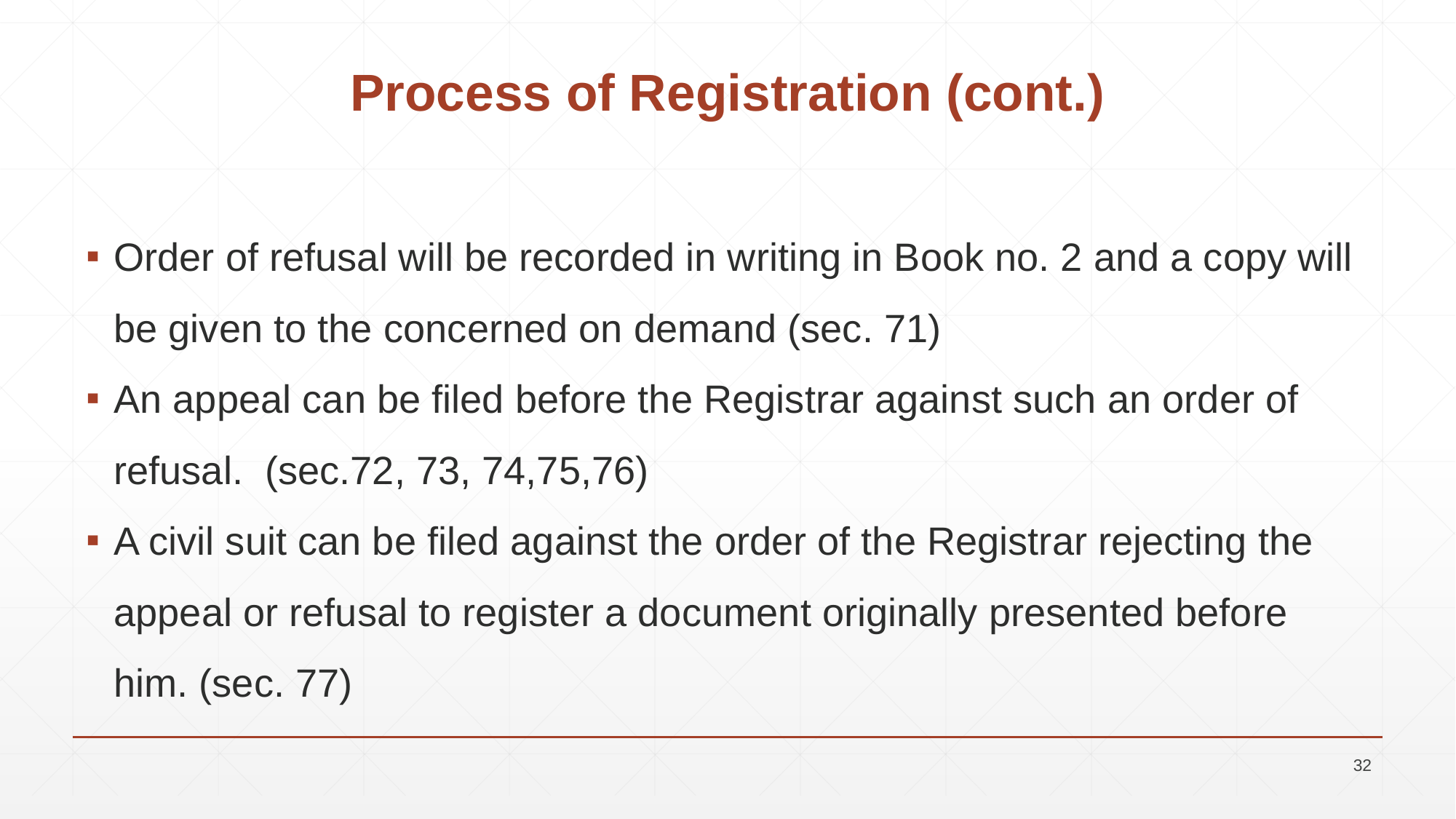

# Process of Registration (cont.)
Order of refusal will be recorded in writing in Book no. 2 and a copy will be given to the concerned on demand (sec. 71)
An appeal can be filed before the Registrar against such an order of refusal.  (sec.72, 73, 74,75,76)
A civil suit can be filed against the order of the Registrar rejecting the appeal or refusal to register a document originally presented before him. (sec. 77)
32